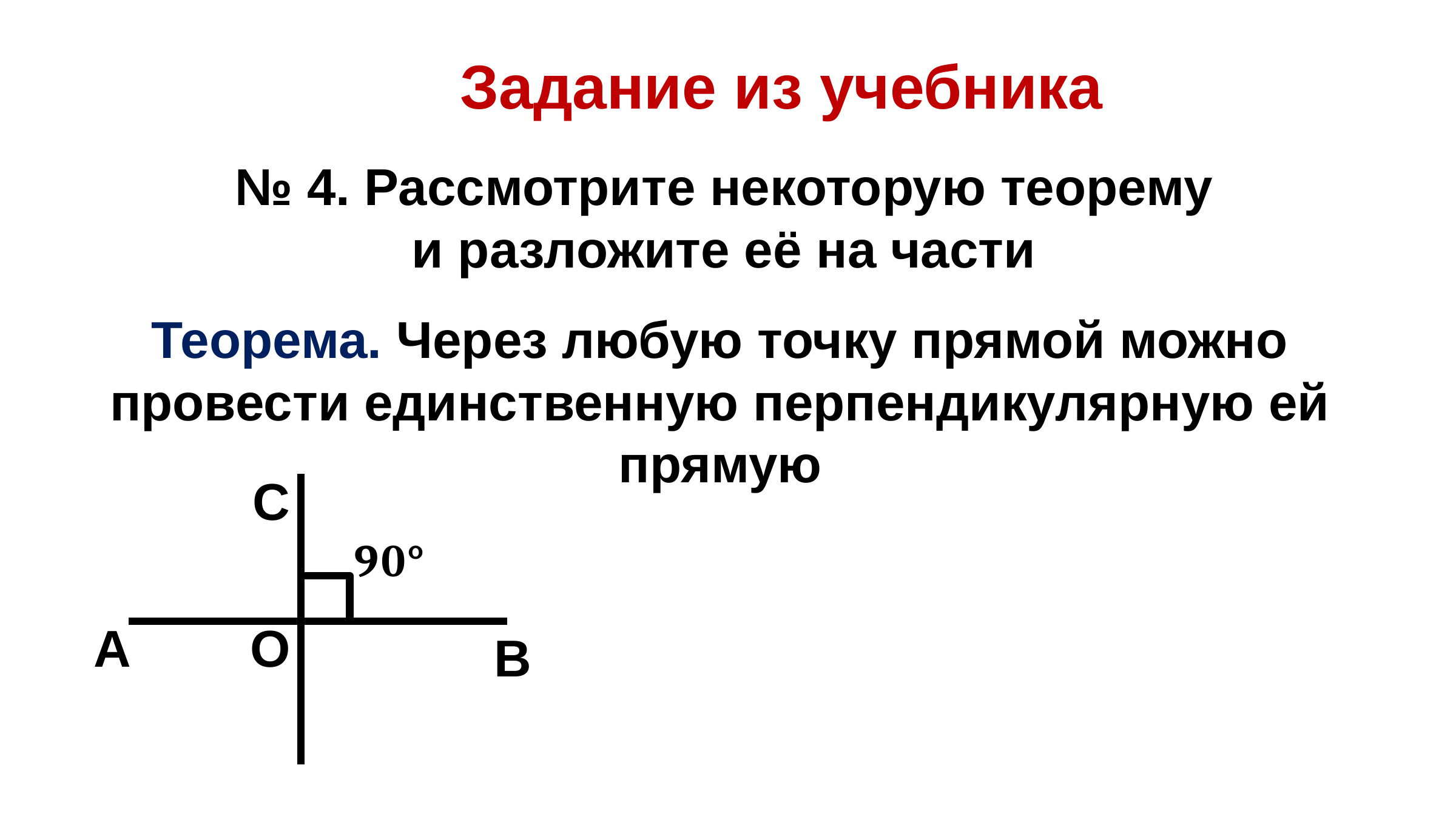

Задание из учебника
№ 4. Рассмотрите некоторую теорему
и разложите её на части
Теорема. Через любую точку прямой можно провести единственную перпендикулярную ей прямую
C
90°

A
O
B